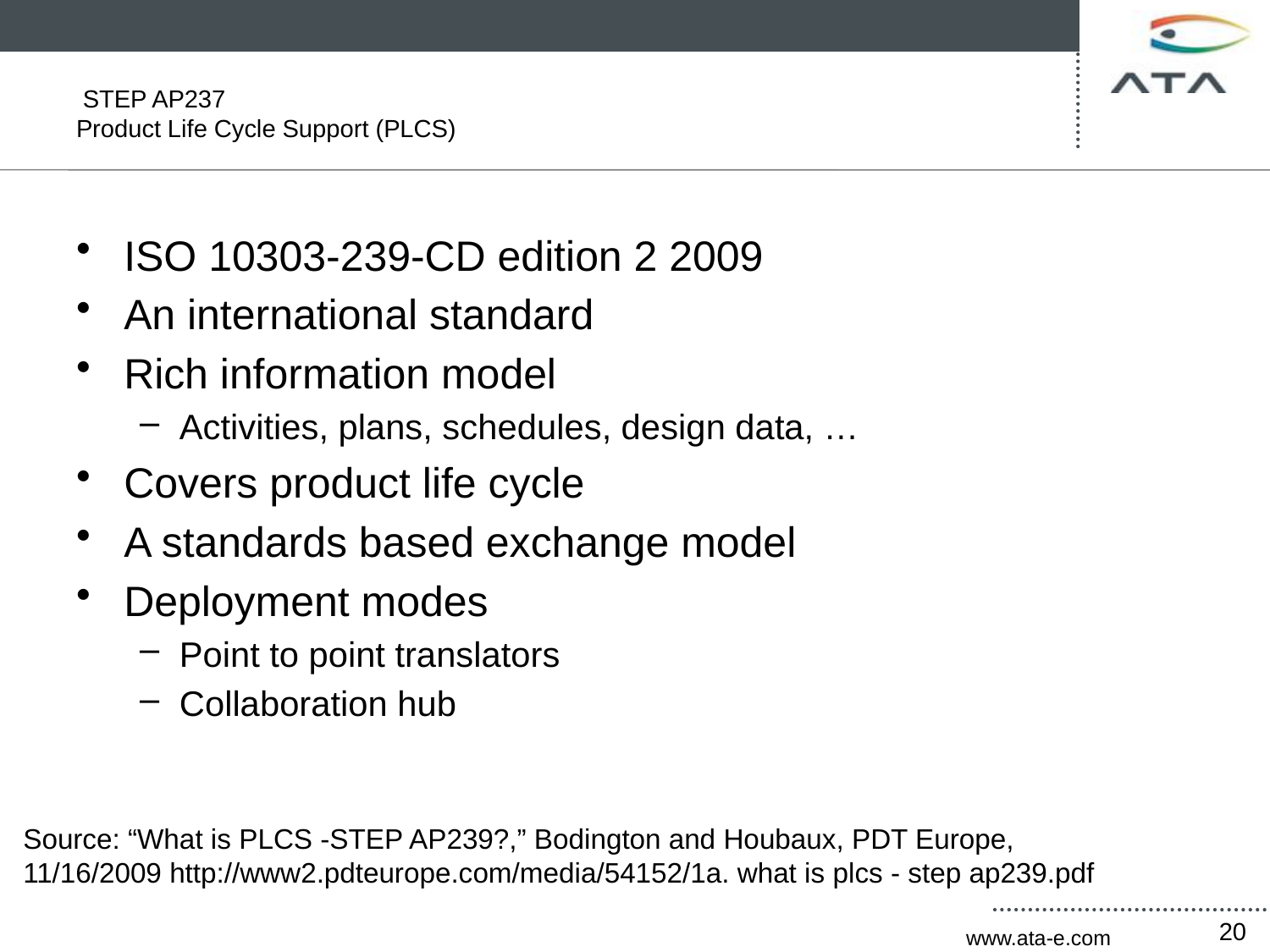

# STEP AP237 Product Life Cycle Support (PLCS)
ISO 10303-239-CD edition 2 2009
An international standard
Rich information model
Activities, plans, schedules, design data, …
Covers product life cycle
A standards based exchange model
Deployment modes
Point to point translators
Collaboration hub

Source: “What is PLCS -STEP AP239?,” Bodington and Houbaux, PDT Europe, 11/16/2009 http://www2.pdteurope.com/media/54152/1a. what is plcs - step ap239.pdf